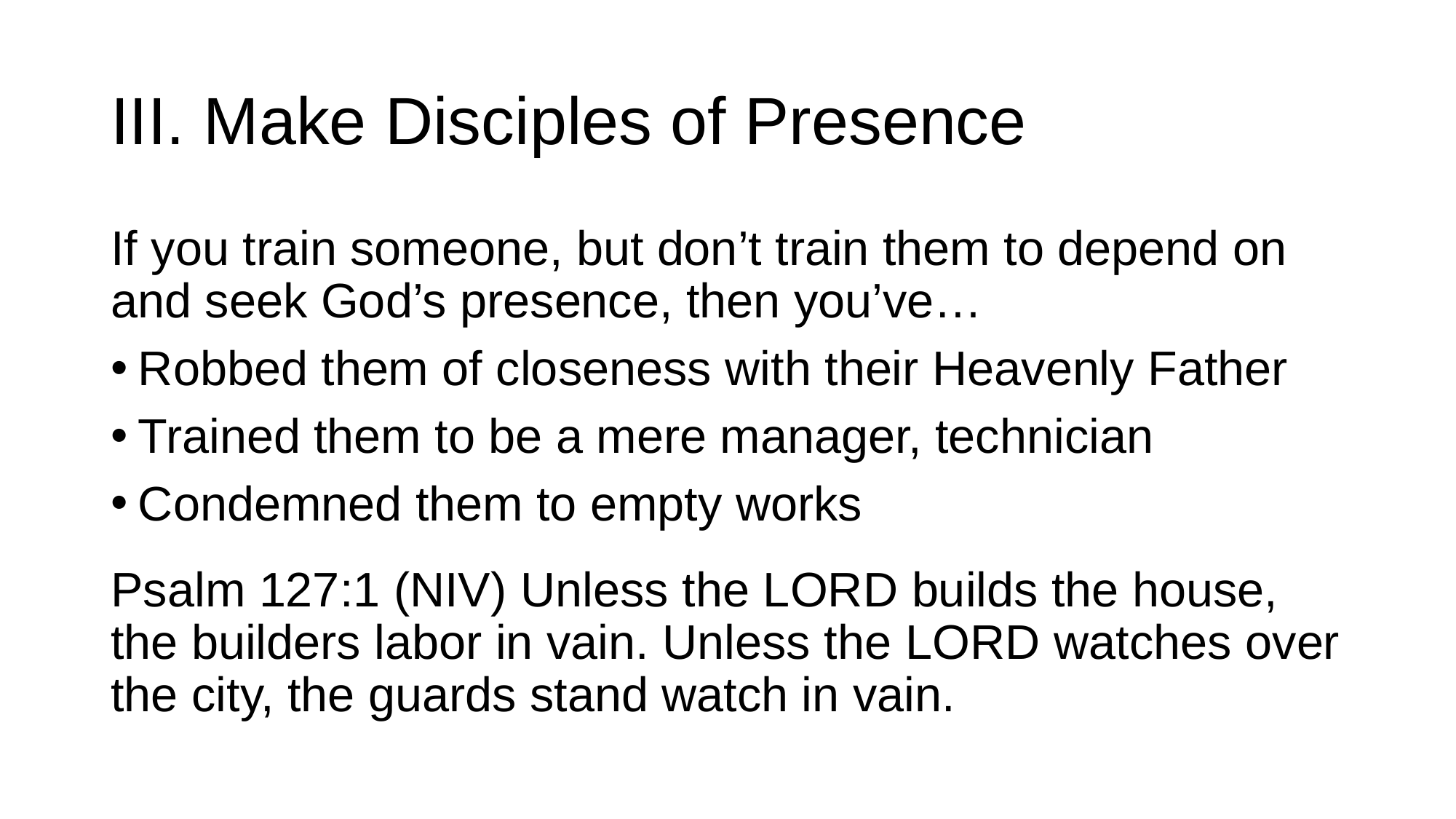

# III. Make Disciples of Presence
If you train someone, but don’t train them to depend on and seek God’s presence, then you’ve…
Robbed them of closeness with their Heavenly Father
Trained them to be a mere manager, technician
Condemned them to empty works
Psalm 127:1 (niv) Unless the Lord builds the house, the builders labor in vain. Unless the Lord watches over the city, the guards stand watch in vain.